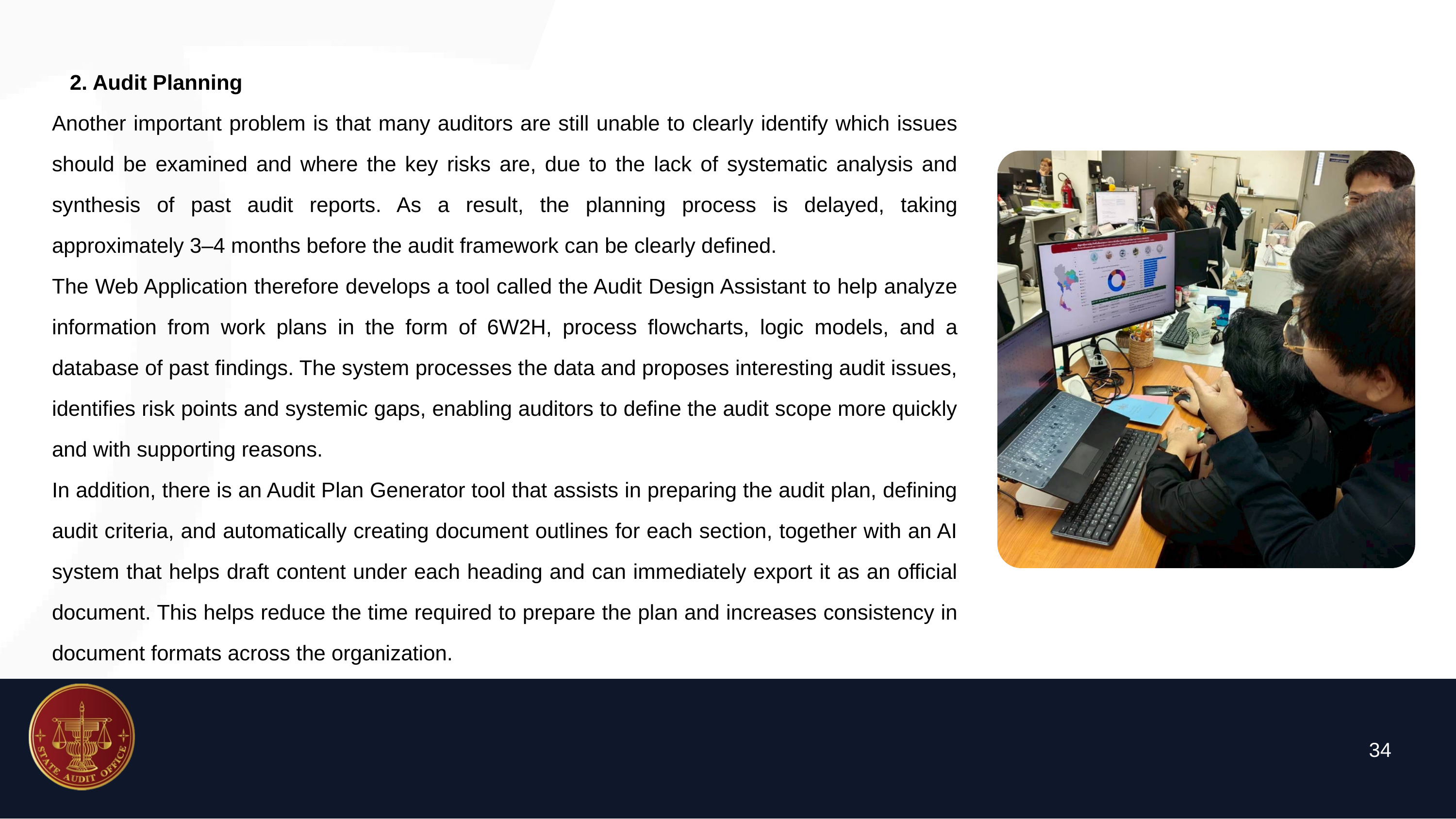

2. Audit Planning
Another important problem is that many auditors are still unable to clearly identify which issues should be examined and where the key risks are, due to the lack of systematic analysis and synthesis of past audit reports. As a result, the planning process is delayed, taking approximately 3–4 months before the audit framework can be clearly defined.
The Web Application therefore develops a tool called the Audit Design Assistant to help analyze information from work plans in the form of 6W2H, process flowcharts, logic models, and a database of past findings. The system processes the data and proposes interesting audit issues, identifies risk points and systemic gaps, enabling auditors to define the audit scope more quickly and with supporting reasons.
In addition, there is an Audit Plan Generator tool that assists in preparing the audit plan, defining audit criteria, and automatically creating document outlines for each section, together with an AI system that helps draft content under each heading and can immediately export it as an official document. This helps reduce the time required to prepare the plan and increases consistency in document formats across the organization.

34